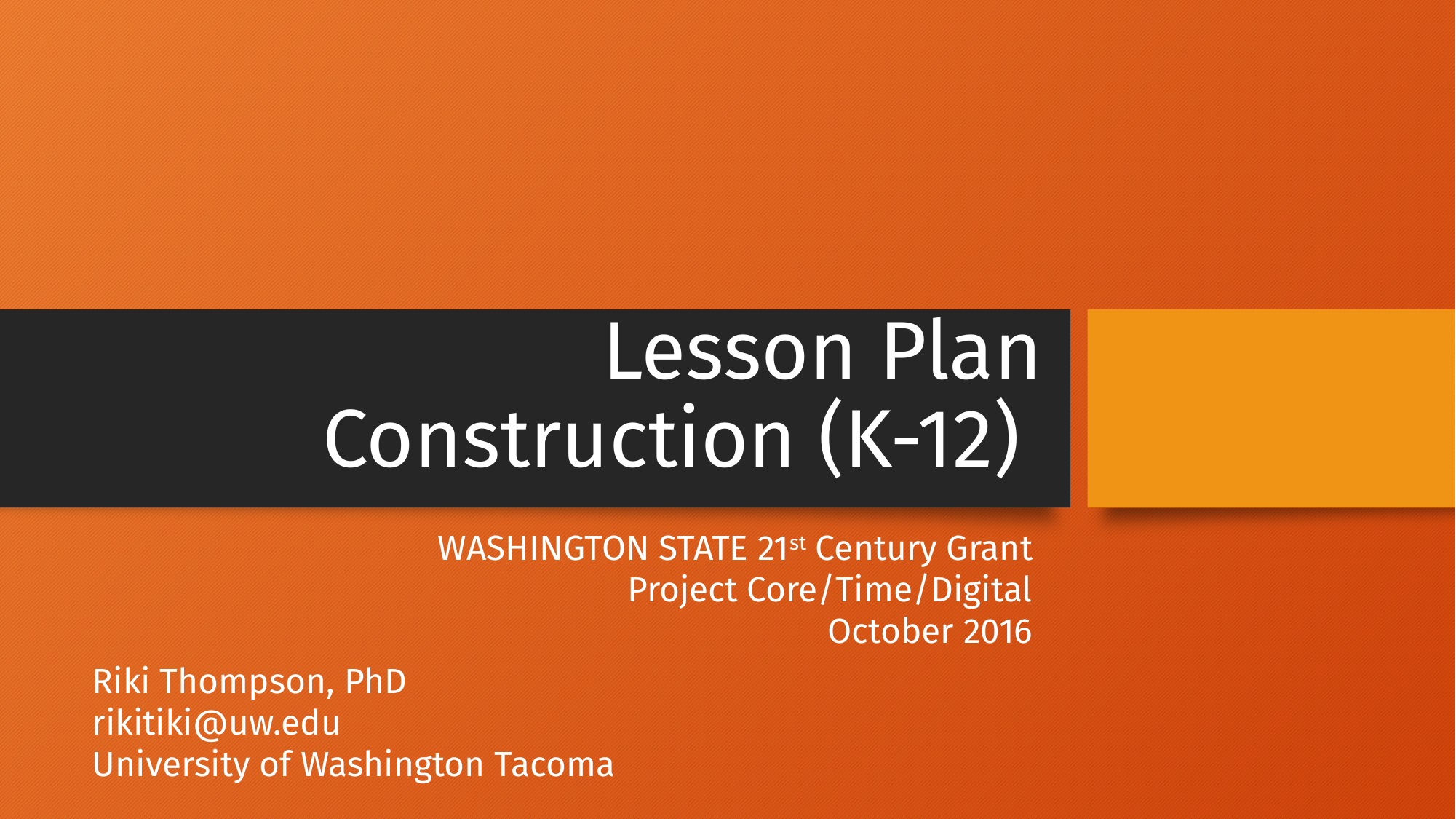

# Lesson Plan Construction (K-12)
WASHINGTON STATE 21st Century Grant
Project Core/Time/Digital
October 2016

Riki Thompson, PhD
rikitiki@uw.edu
University of Washington Tacoma